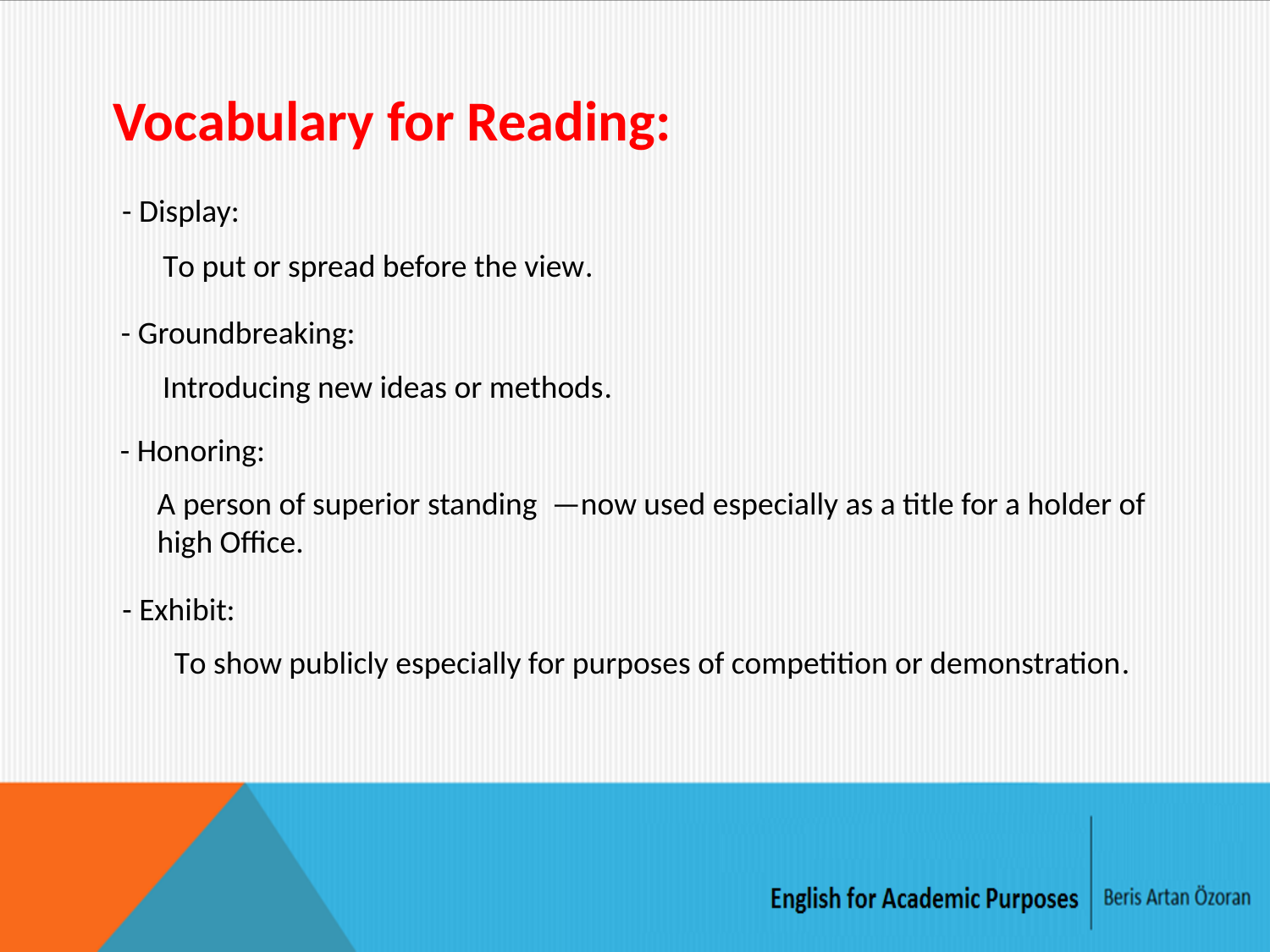

Vocabulary for Reading:
- Display:
To put or spread before the view.
- Groundbreaking:
Introducing new ideas or methods.
- Honoring:
A person of superior standing  —now used especially as a title for a holder of high Office.
- Exhibit:
 To show publicly especially for purposes of competition or demonstration.